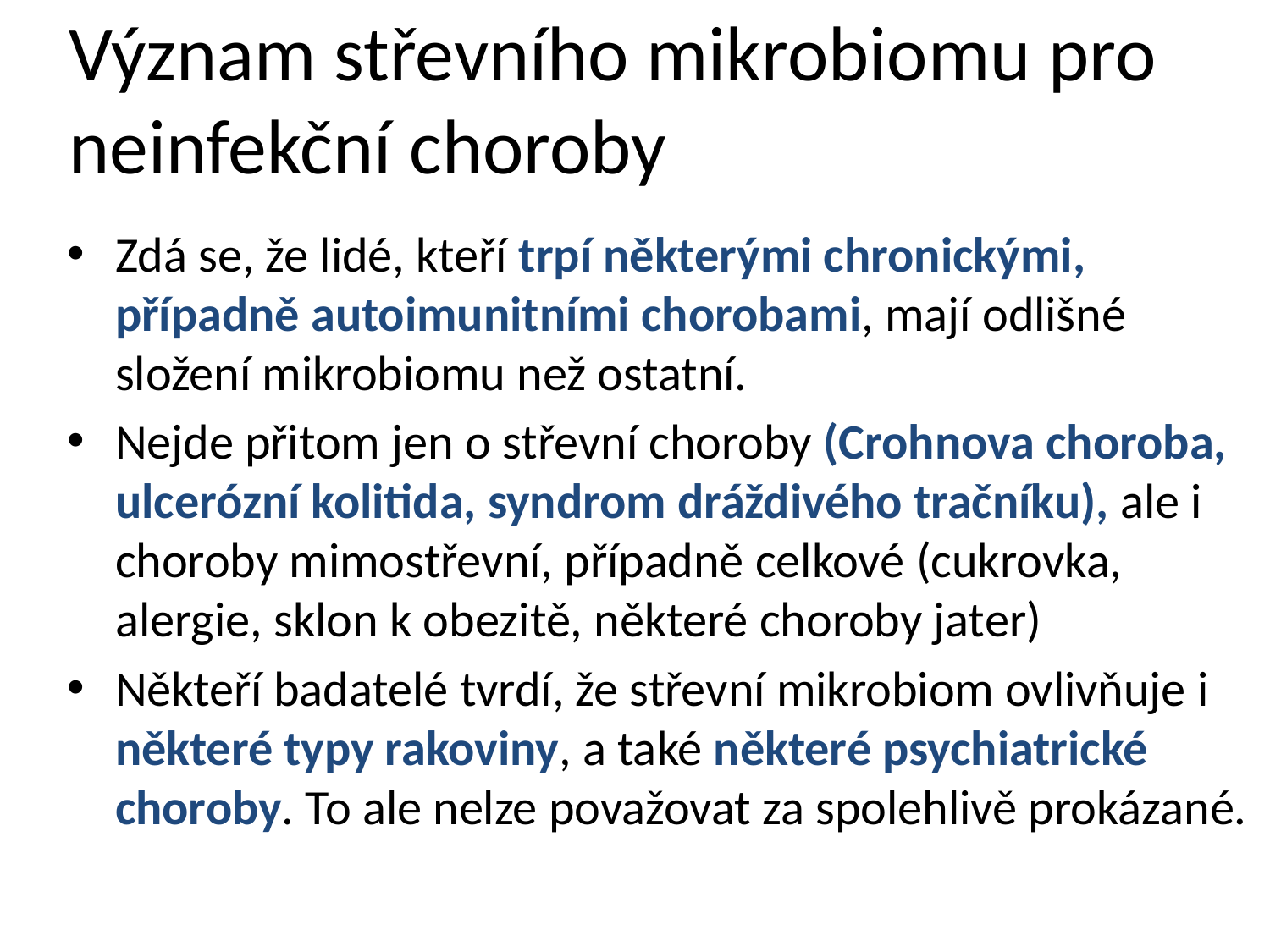

# Význam střevního mikrobiomu pro neinfekční choroby
Zdá se, že lidé, kteří trpí některými chronickými, případně autoimunitními chorobami, mají odlišné složení mikrobiomu než ostatní.
Nejde přitom jen o střevní choroby (Crohnova choroba, ulcerózní kolitida, syndrom dráždivého tračníku), ale i choroby mimostřevní, případně celkové (cukrovka, alergie, sklon k obezitě, některé choroby jater)
Někteří badatelé tvrdí, že střevní mikrobiom ovlivňuje i některé typy rakoviny, a také některé psychiatrické choroby. To ale nelze považovat za spolehlivě prokázané.